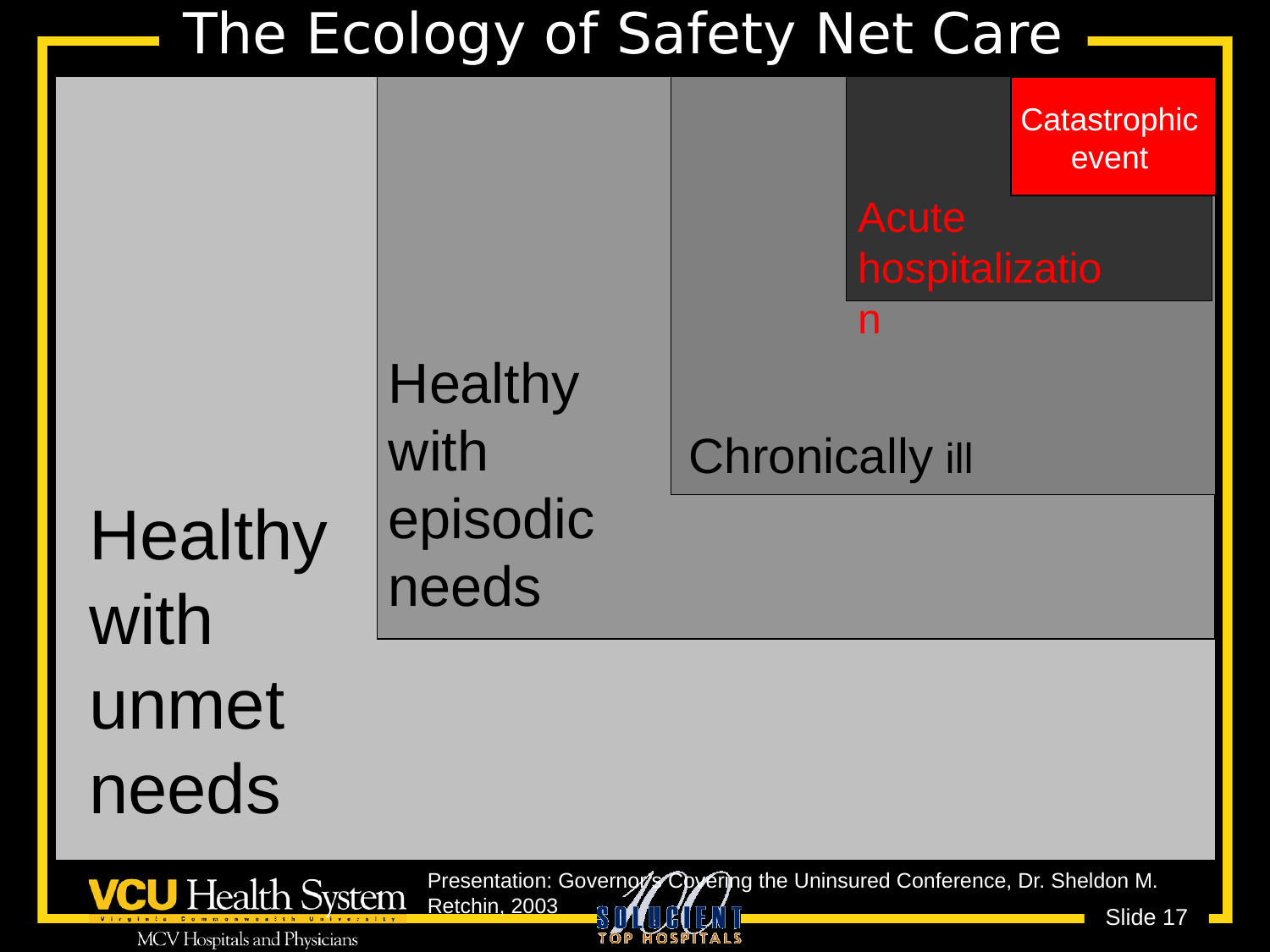

# The Ecology of Safety Net Care

Healthy
with     unmet
needs

Healthy
with
episodic
needs

Acute
hospitalization

Chronically ill

Catastrophic
event
Presentation: Governor’s Covering the Uninsured Conference, Dr. Sheldon M. Retchin, 2003